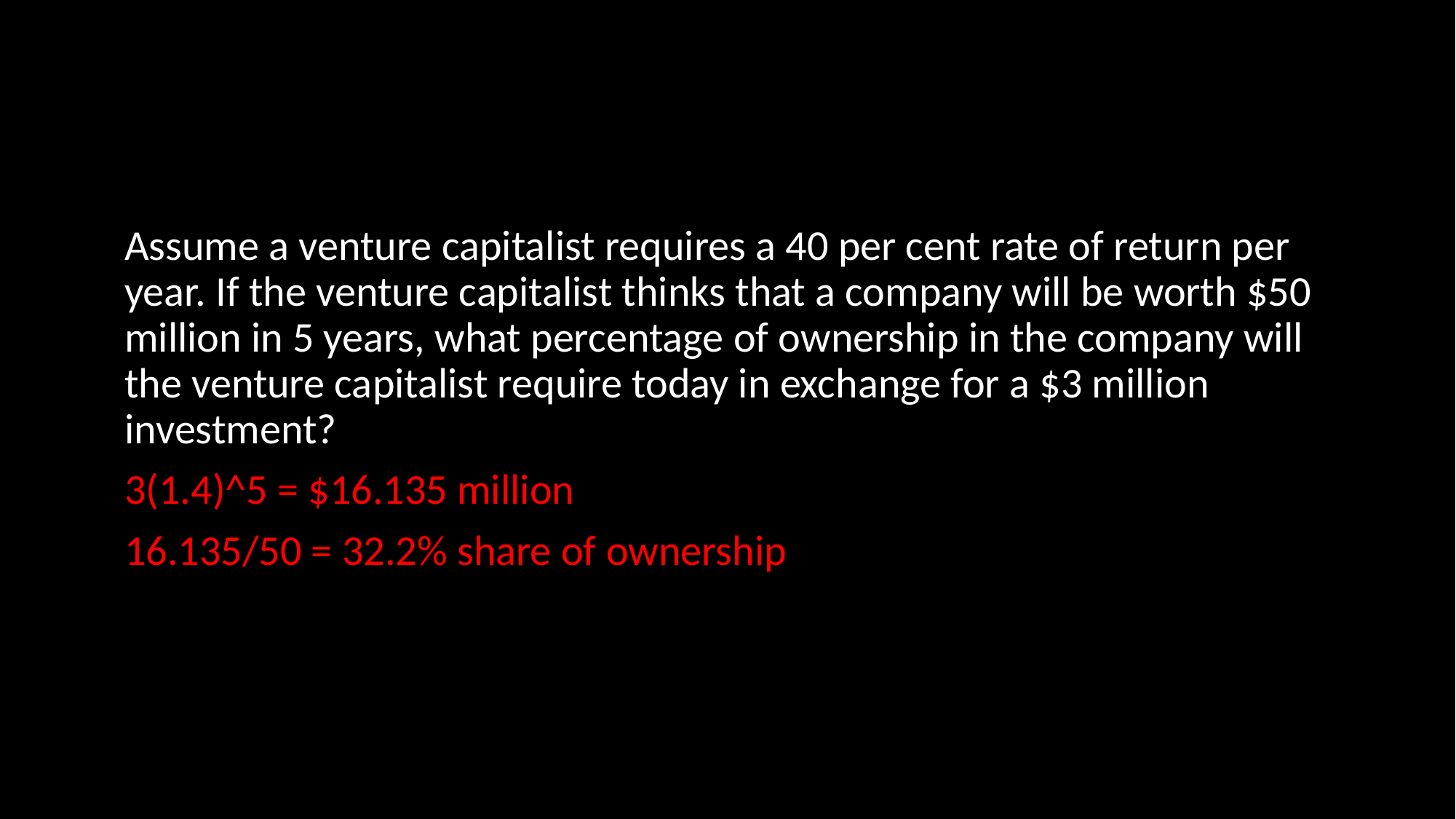

#
Assume a venture capitalist requires a 40 per cent rate of return per year. If the venture capitalist thinks that a company will be worth $50 million in 5 years, what percentage of ownership in the company will the venture capitalist require today in exchange for a $3 million investment?
3(1.4)^5 = $16.135 million
16.135/50 = 32.2% share of ownership